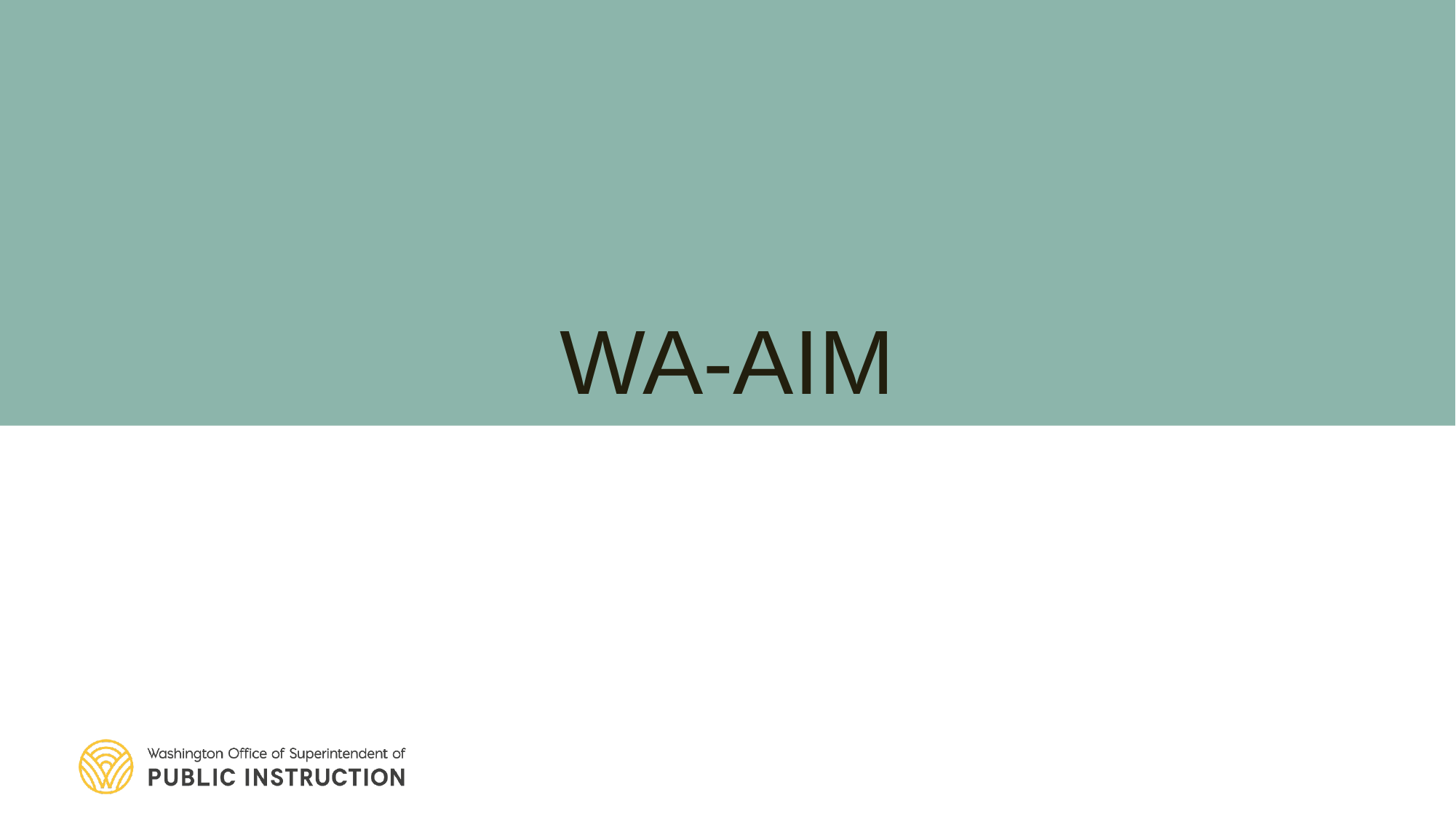

# WA-AIM

Assessment and Student Information
8/16/2023
19